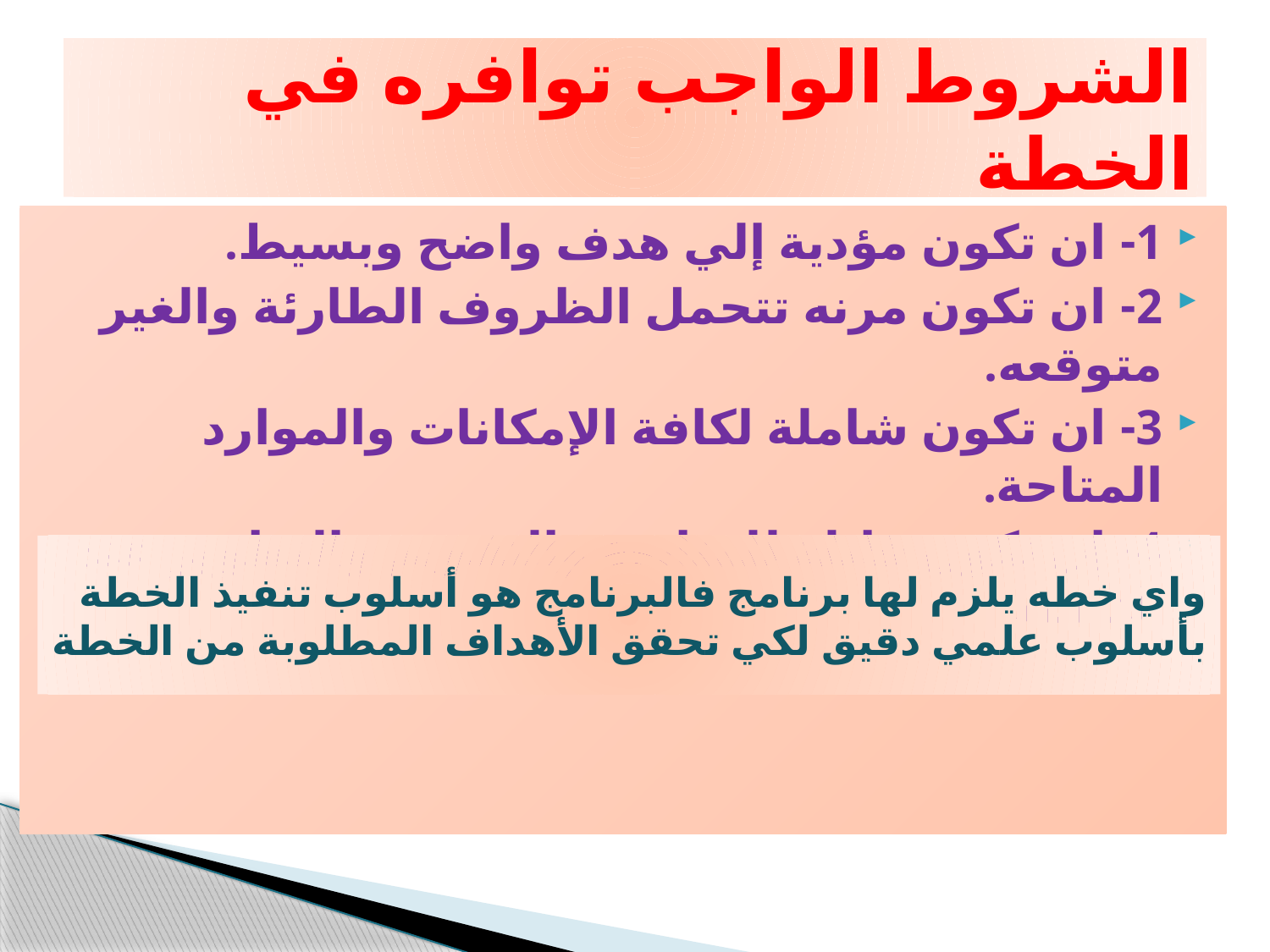

# الشروط الواجب توافره في الخطة
1- ان تكون مؤدية إلي هدف واضح وبسيط.
2- ان تكون مرنه تتحمل الظروف الطارئة والغير متوقعه.
3- ان تكون شاملة لكافة الإمكانات والموارد المتاحة.
4- إن تكون قابلة للمتابعة والتقويم والتطوير عند التنفيذ.

واي خطه يلزم لها برنامج فالبرنامج هو أسلوب تنفيذ الخطة بأسلوب علمي دقيق لكي تحقق الأهداف المطلوبة من الخطة